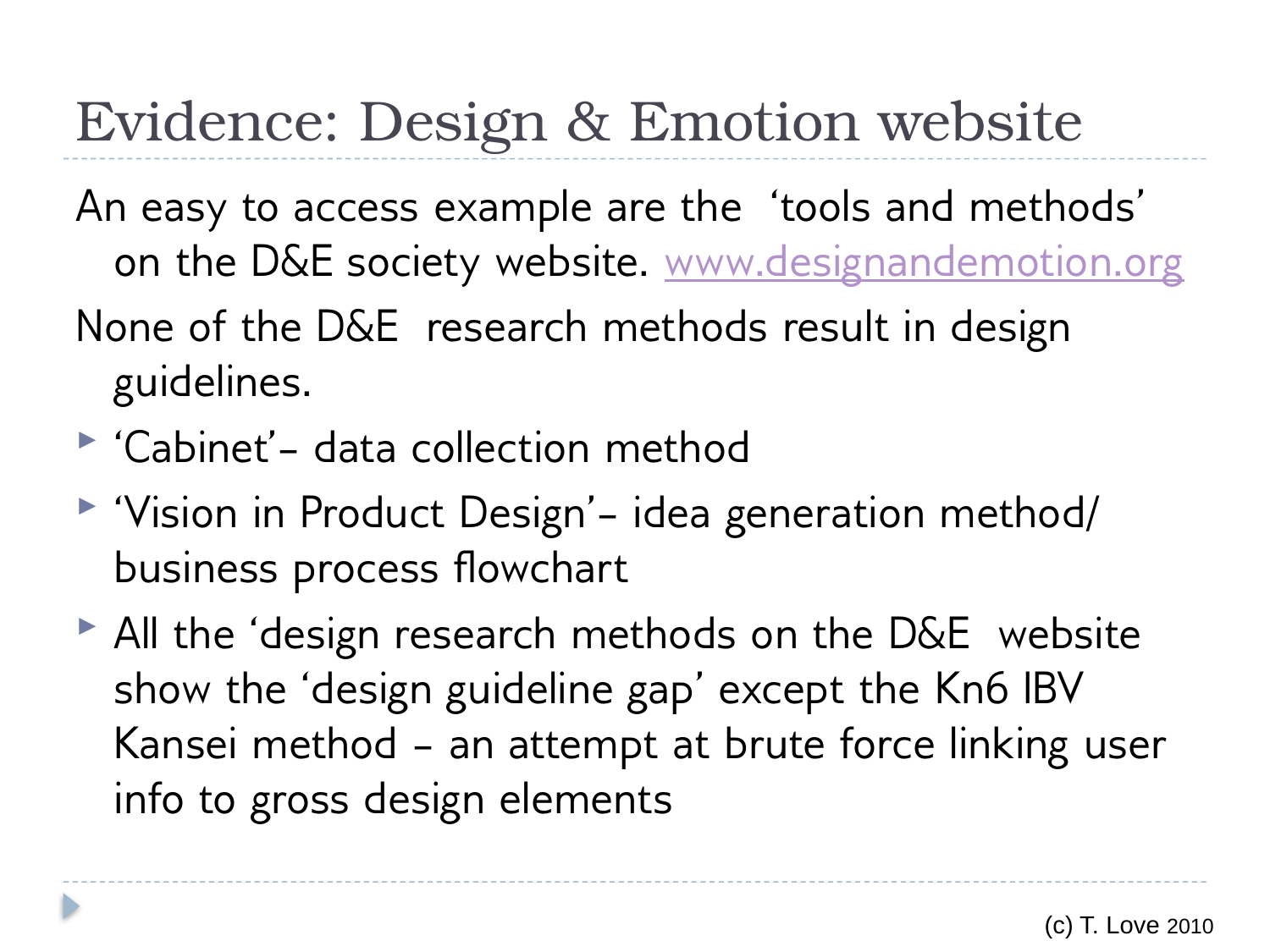

# Evidence: Design & Emotion website
An easy to access example are the  ‘tools and methods’ on the D&E society website. www.designandemotion.org
None of the D&E  research methods result in design guidelines.
‘Cabinet’– data collection method
‘Vision in Product Design’– idea generation method/ business process flowchart
All the ‘design research methods on the D&E  website show the ‘design guideline gap’ except the Kn6 IBV Kansei method – an attempt at brute force linking user info to gross design elements